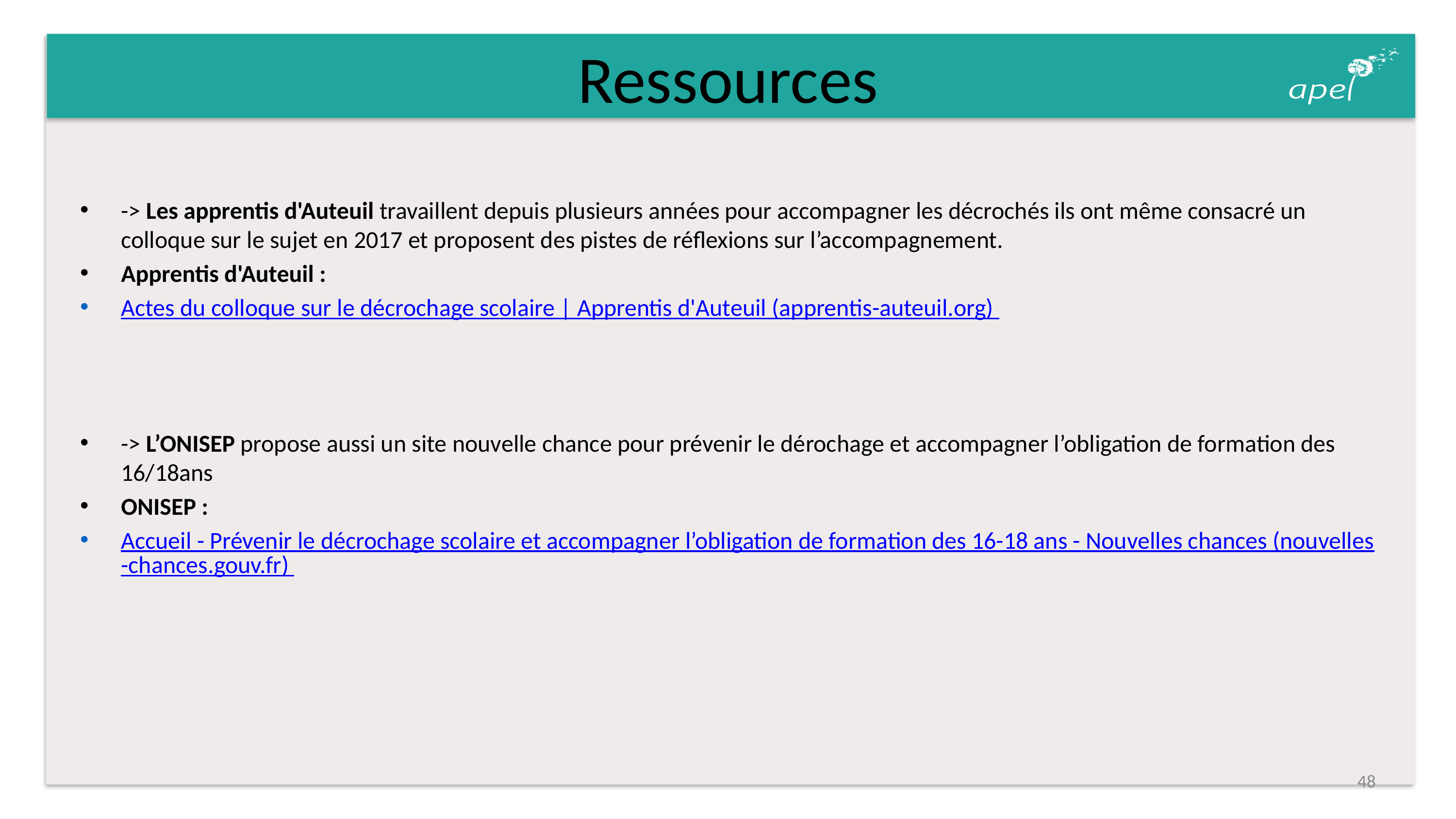

# Ressources
-> Les apprentis d'Auteuil travaillent depuis plusieurs années pour accompagner les décrochés ils ont même consacré un colloque sur le sujet en 2017 et proposent des pistes de réflexions sur l’accompagnement.
Apprentis d'Auteuil :
Actes du colloque sur le décrochage scolaire | Apprentis d'Auteuil (apprentis-auteuil.org)

-> L’ONISEP propose aussi un site nouvelle chance pour prévenir le dérochage et accompagner l’obligation de formation des 16/18ans
ONISEP :
Accueil - Prévenir le décrochage scolaire et accompagner l’obligation de formation des 16-18 ans - Nouvelles chances (nouvelles-chances.gouv.fr)

48